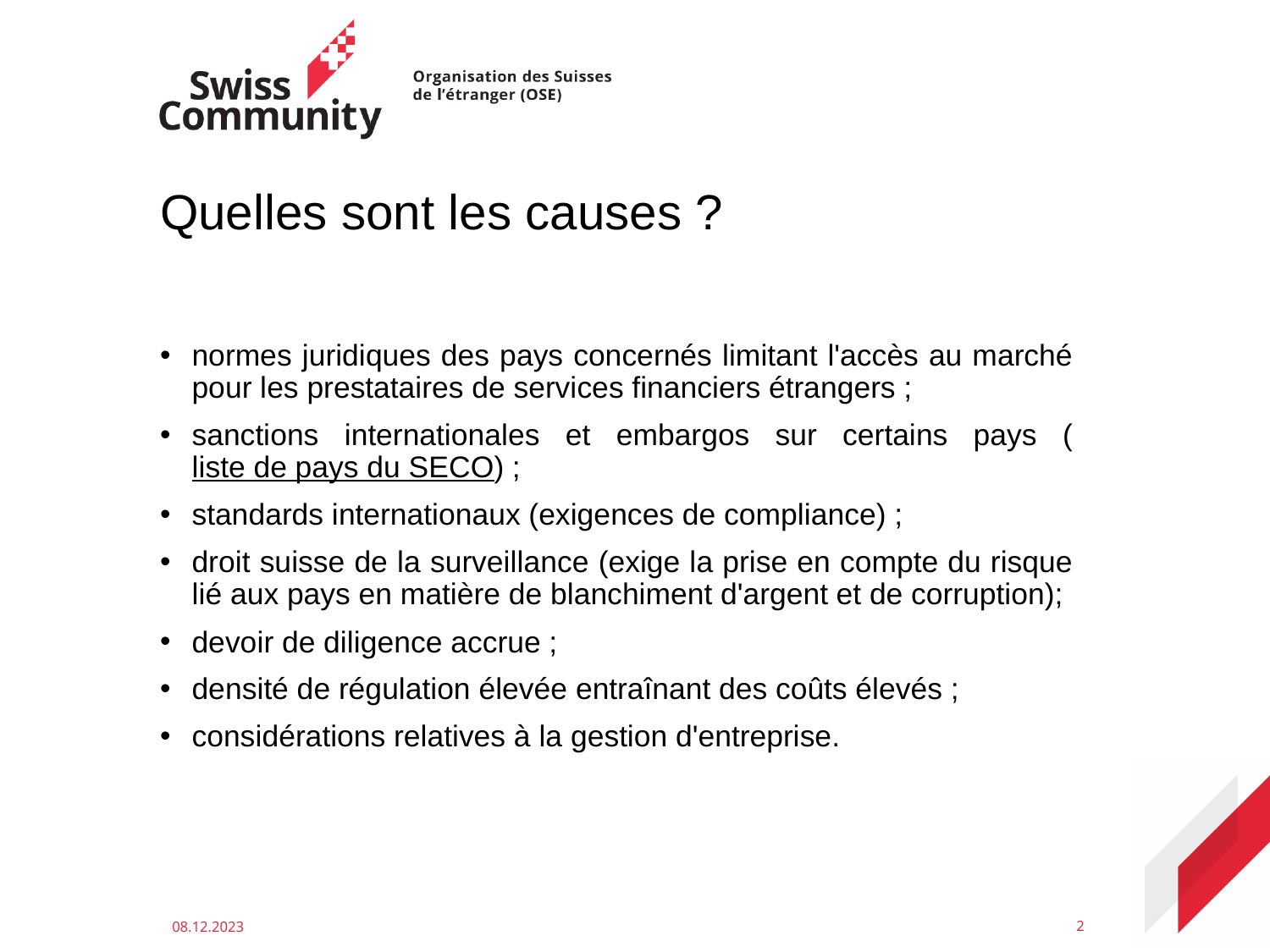

# Quelles sont les causes ?
normes juridiques des pays concernés limitant l'accès au marché pour les prestataires de services financiers étrangers ;
sanctions internationales et embargos sur certains pays (liste de pays du SECO) ;
standards internationaux (exigences de compliance) ;
droit suisse de la surveillance (exige la prise en compte du risque lié aux pays en matière de blanchiment d'argent et de corruption);
devoir de diligence accrue ;
densité de régulation élevée entraînant des coûts élevés ;
considérations relatives à la gestion d'entreprise.
08.12.2023
2